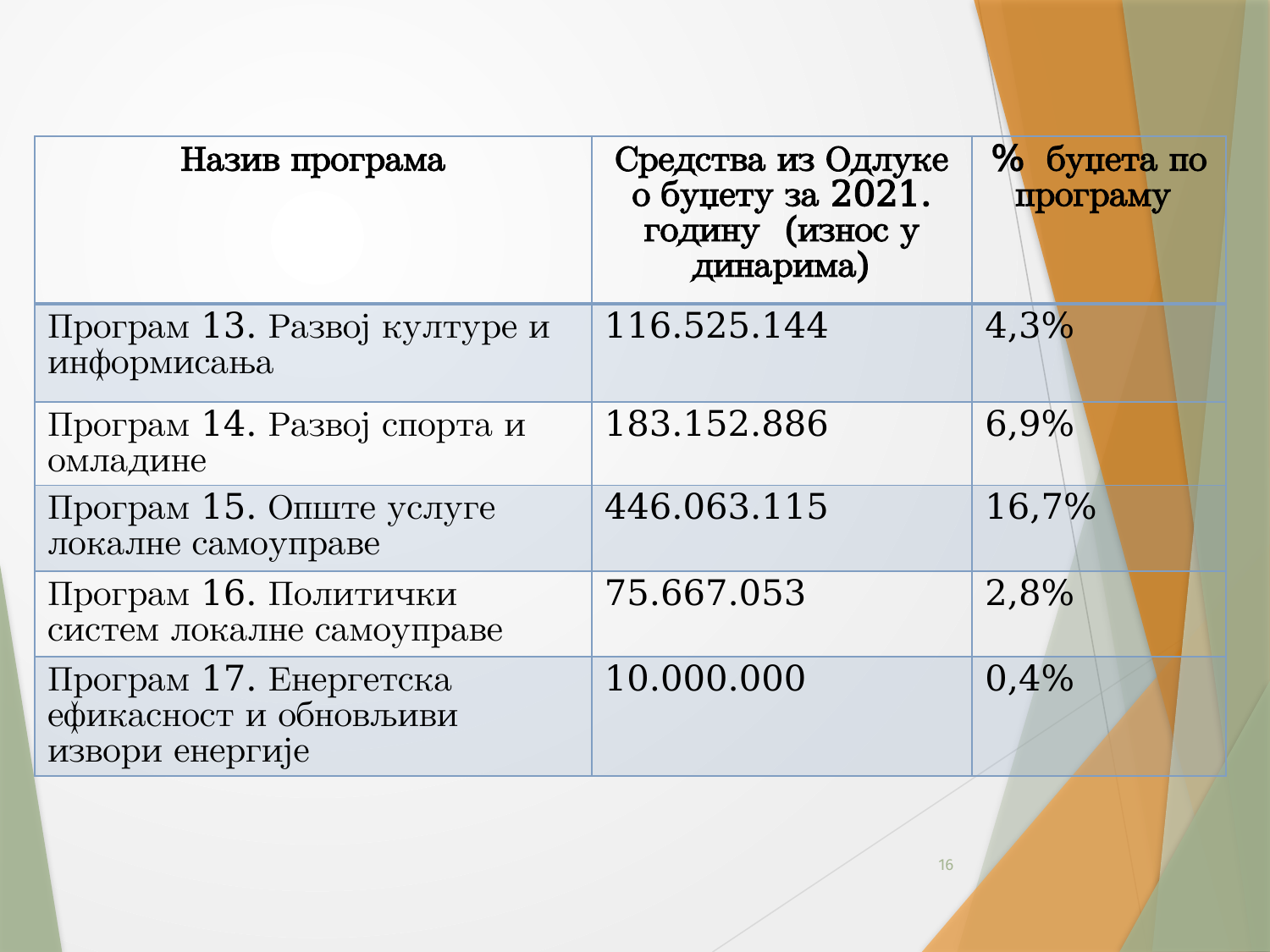

| Назив програма | Средства из Одлуке о буџету за 2021. годину (износ у динарима) | % буџета по програму |
| --- | --- | --- |
| Програм 13. Развој културе и информисања | 116.525.144 | 4,3% |
| Програм 14. Развој спорта и омладине | 183.152.886 | 6,9% |
| Програм 15. Опште услуге локалне самоуправе | 446.063.115 | 16,7% |
| Програм 16. Политички систем локалне самоуправе | 75.667.053 | 2,8% |
| Програм 17. Енергетска ефикасност и обновљиви извори енергије | 10.000.000 | 0,4% |
16